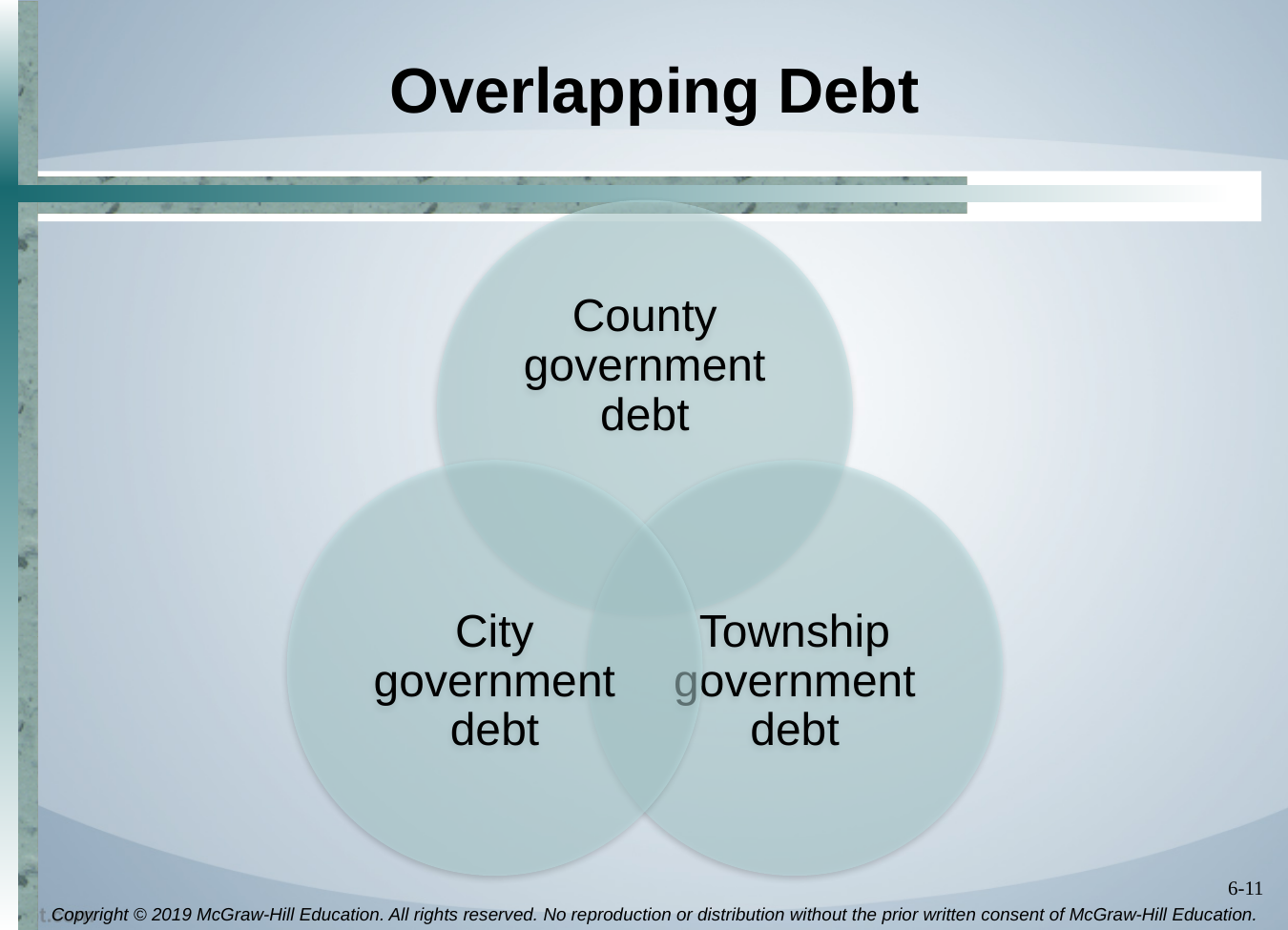

# Overlapping Debt
County government debt
Township government debt
City government debt